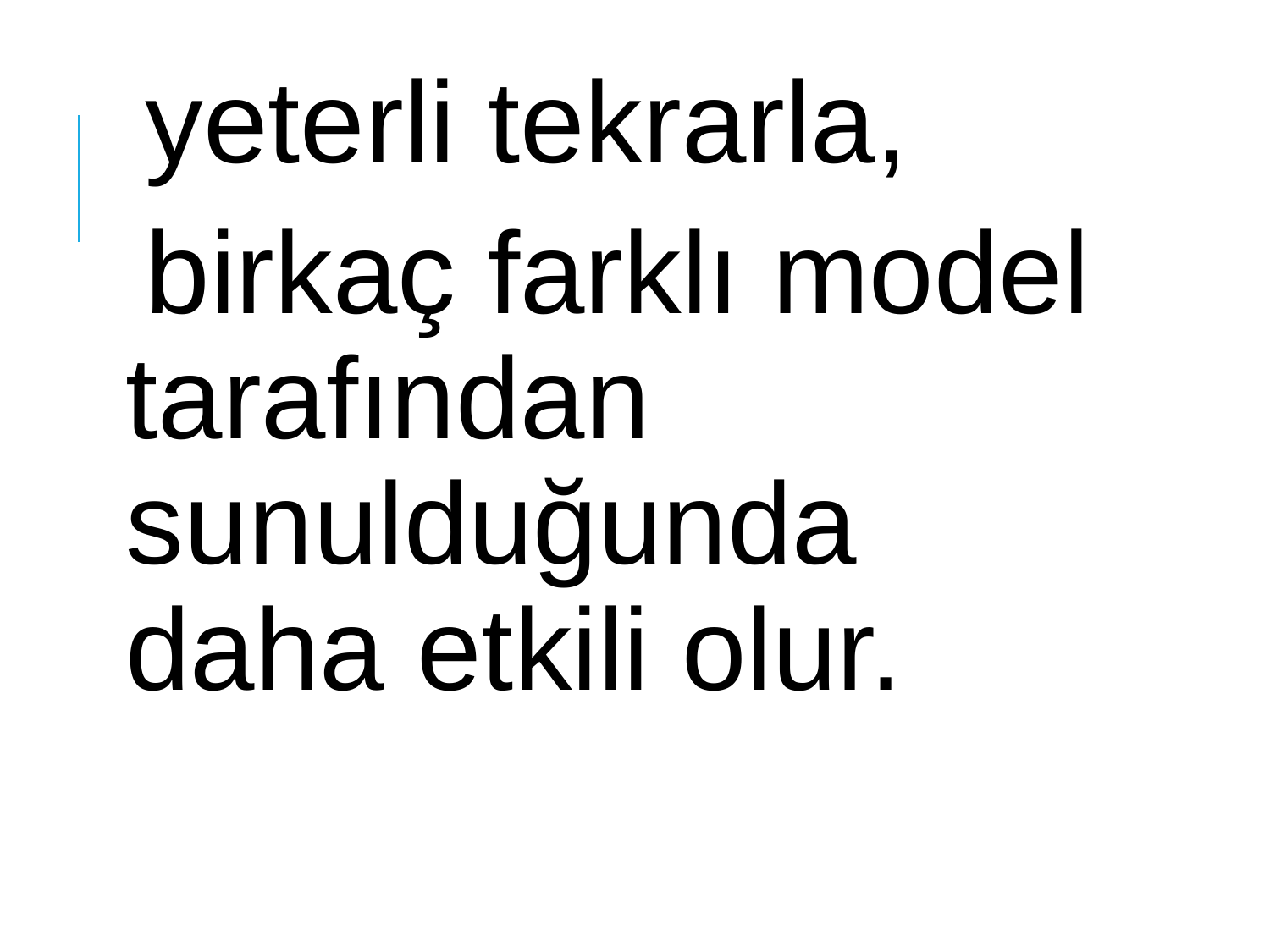

yeterli tekrarla,
birkaç farklı model tarafından sunulduğunda daha etkili olur.